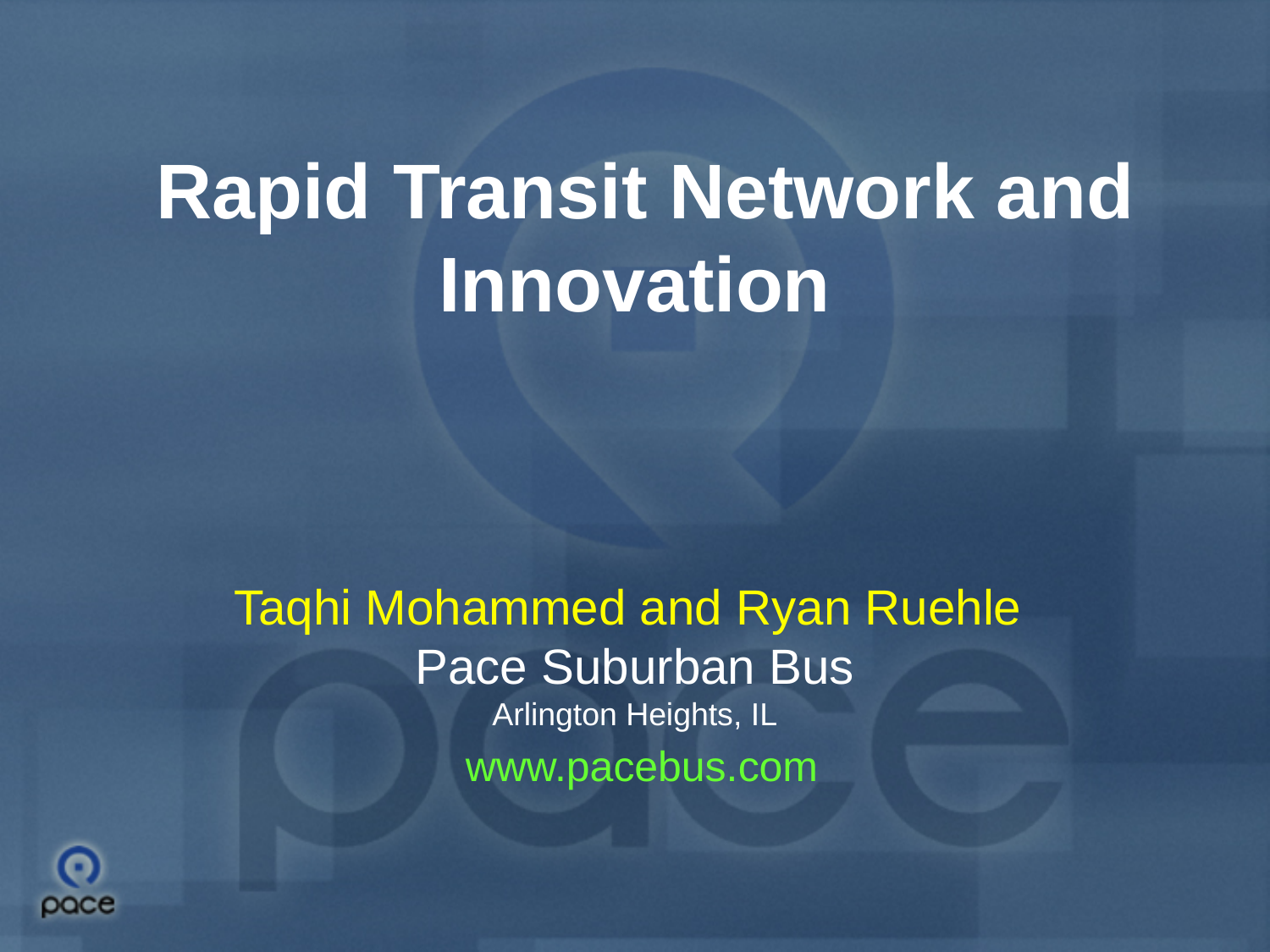

Rapid Transit Network and Innovation

Taqhi Mohammed and Ryan Ruehle
Pace Suburban Bus
Arlington Heights, IL
 www.pacebus.com